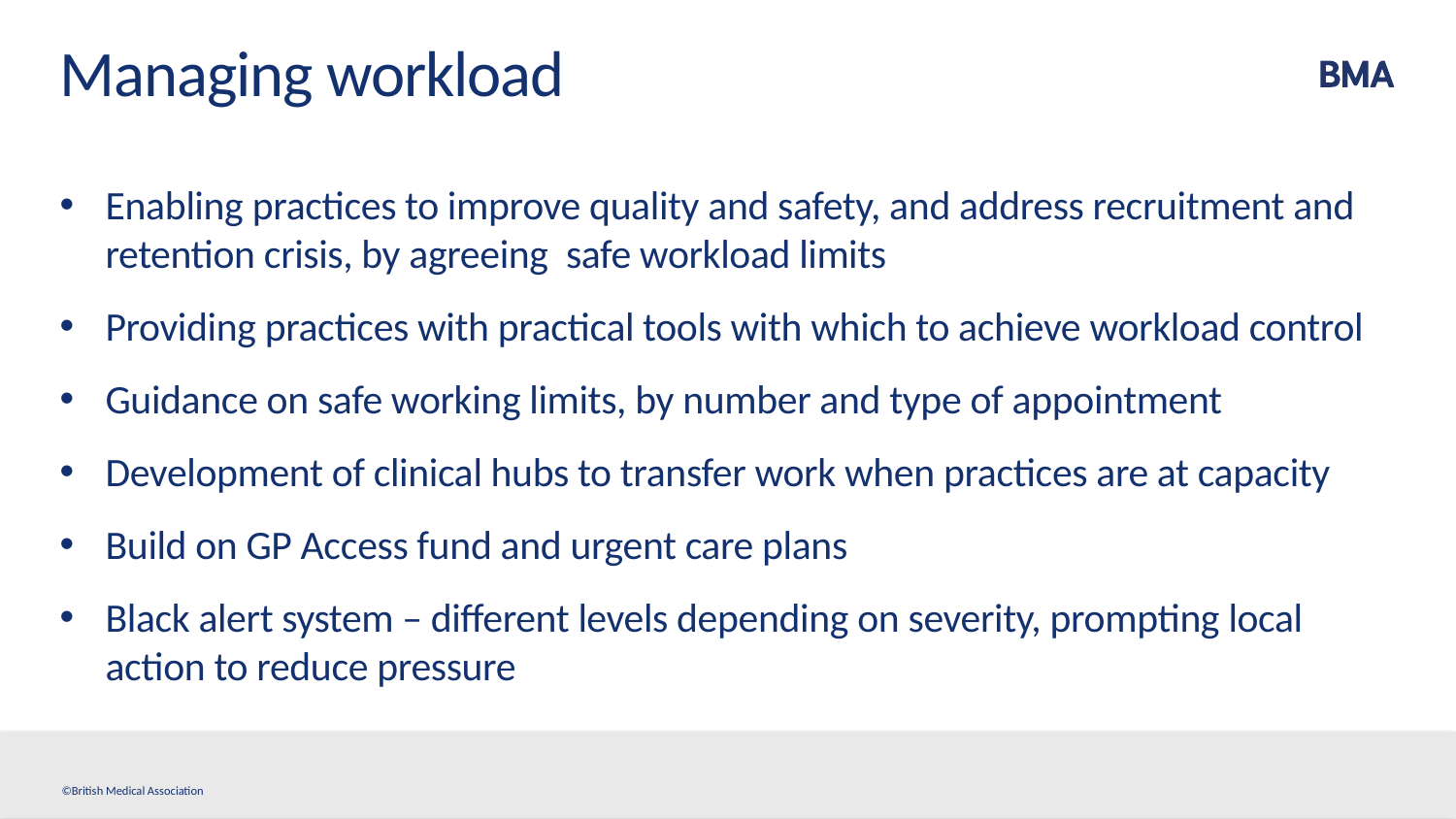

# Managing workload
Enabling practices to improve quality and safety, and address recruitment and retention crisis, by agreeing  safe workload limits
Providing practices with practical tools with which to achieve workload control
Guidance on safe working limits, by number and type of appointment
Development of clinical hubs to transfer work when practices are at capacity
Build on GP Access fund and urgent care plans
Black alert system – different levels depending on severity, prompting local action to reduce pressure